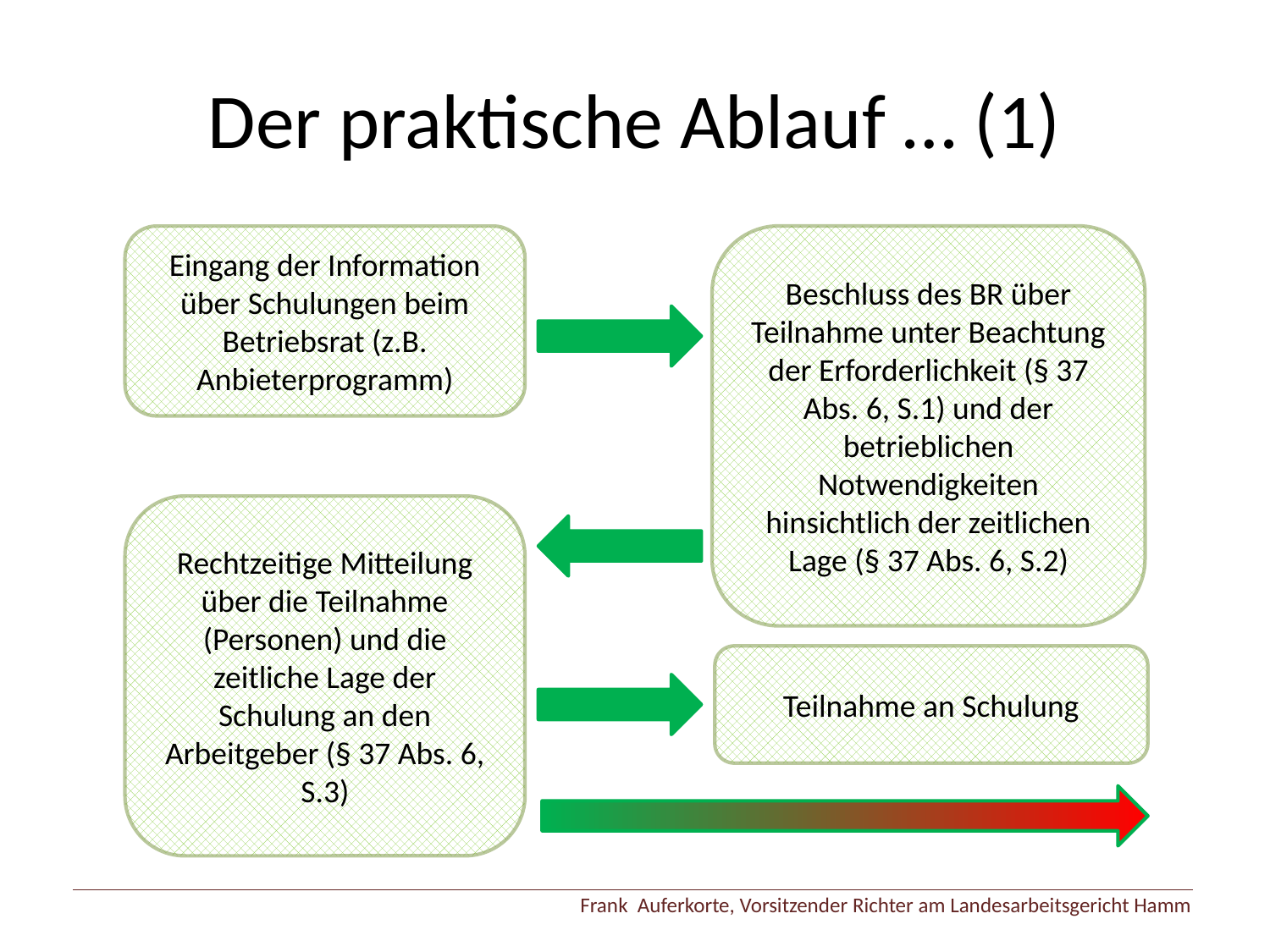

# Der praktische Ablauf … (1)
Beschluss des BR über Teilnahme unter Beachtung der Erforderlichkeit (§ 37 Abs. 6, S.1) und der betrieblichen Notwendigkeiten hinsichtlich der zeitlichen Lage (§ 37 Abs. 6, S.2)
Eingang der Information über Schulungen beim Betriebsrat (z.B. Anbieterprogramm)

Rechtzeitige Mitteilung über die Teilnahme (Personen) und die zeitliche Lage der Schulung an den Arbeitgeber (§ 37 Abs. 6, S.3)

Teilnahme an Schulung

Frank  Auferkorte, Vorsitzender Richter am Landesarbeitsgericht Hamm